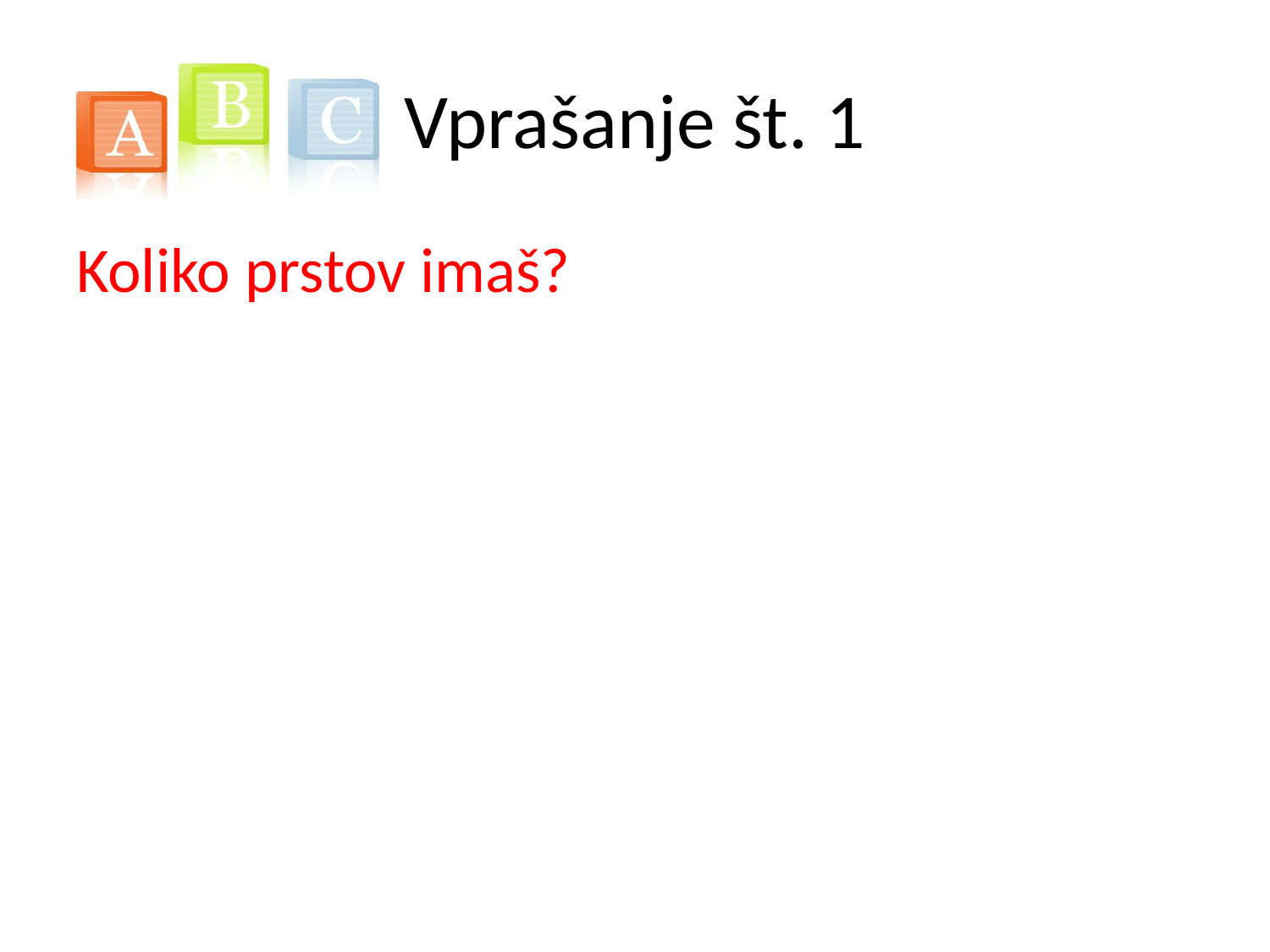

# Vprašanje št. 1
Koliko prstov imaš?